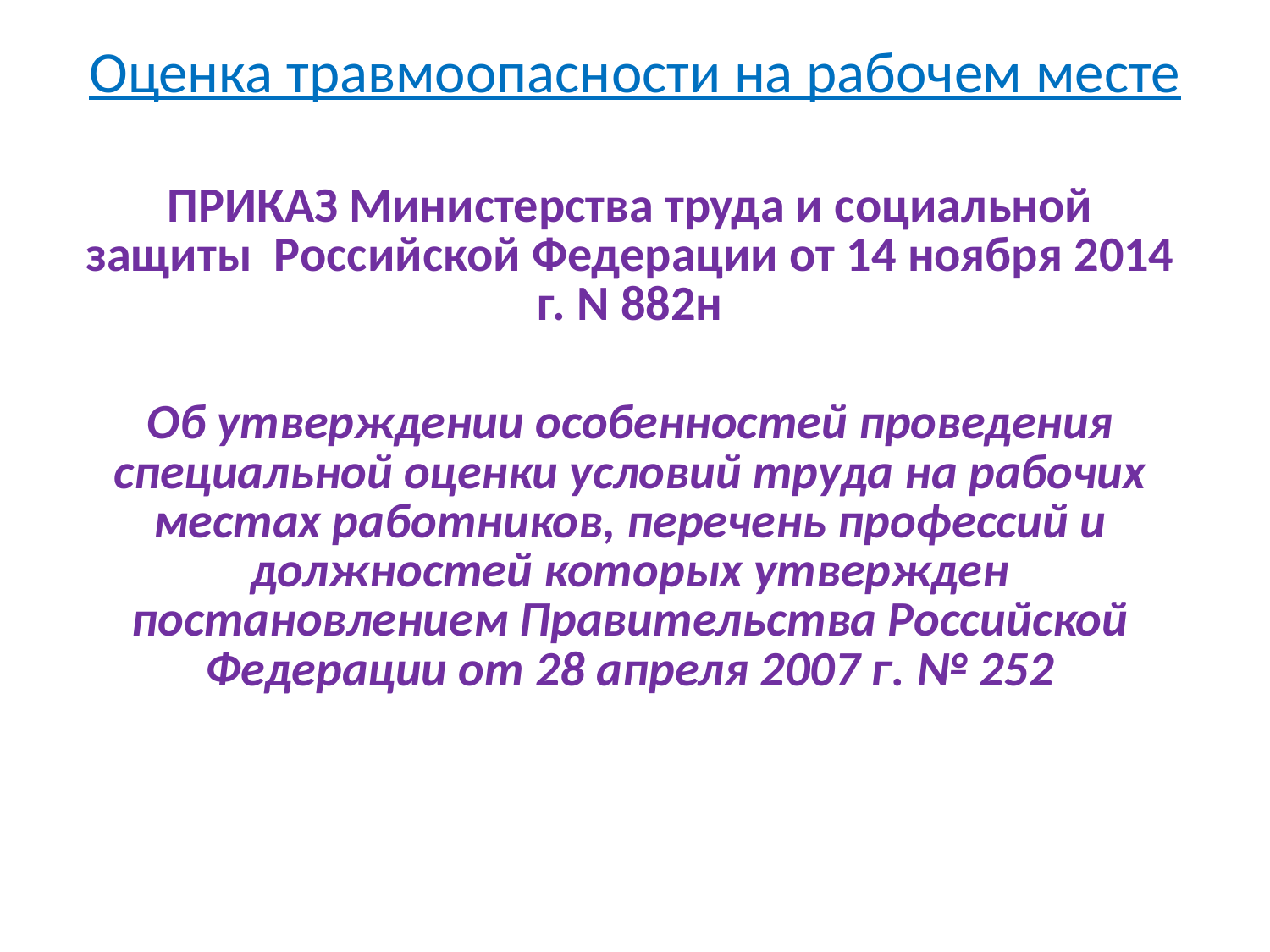

# Оценка травмоопасности на рабочем месте
ПРИКАЗ Министерства труда и социальной защиты  Российской Федерации от 14 ноября 2014 г. N 882н

Об утверждении особенностей проведения специальной оценки условий труда на рабочих местах работников, перечень профессий и должностей которых утвержден постановлением Правительства Российской Федерации от 28 апреля 2007 г. № 252